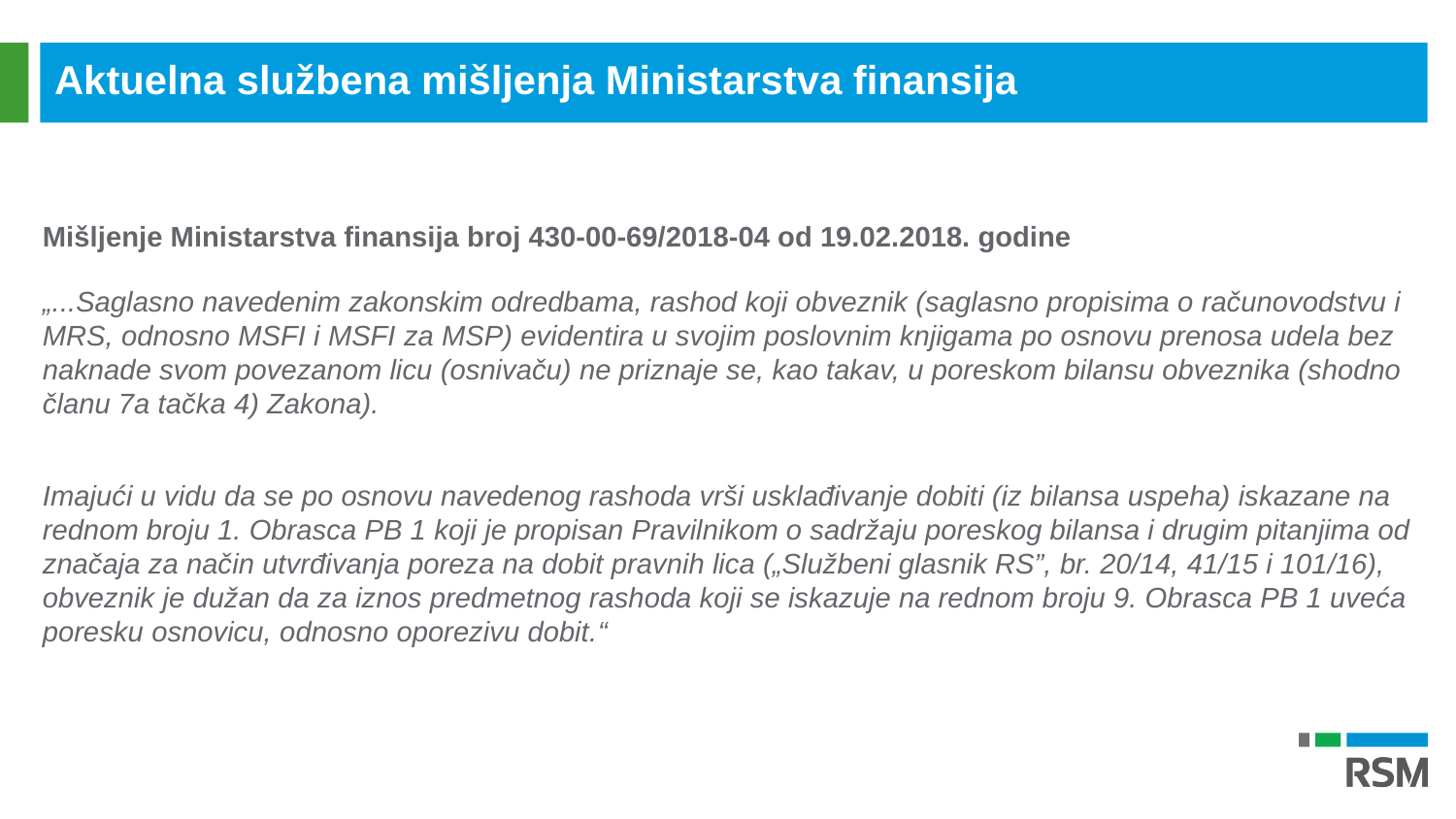

Aktuelna službena mišljenja Ministarstva finansija
Mišljenje Ministarstva finansija broj 430-00-69/2018-04 od 19.02.2018. godine

„...Saglasno navedenim zakonskim odredbama, rashod koji obveznik (saglasno propisima o računovodstvu i MRS, odnosno MSFI i MSFI za MSP) evidentira u svojim poslovnim knjigama po osnovu prenosa udela bez naknade svom povezanom licu (osnivaču) ne priznaje se, kao takav, u poreskom bilansu obveznika (shodno članu 7a tačka 4) Zakona).

Imajući u vidu da se po osnovu navedenog rashoda vrši usklađivanje dobiti (iz bilansa uspeha) iskazane na rednom broju 1. Obrasca PB 1 koji je propisan Pravilnikom o sadržaju poreskog bilansa i drugim pitanjima od značaja za način utvrđivanja poreza na dobit pravnih lica („Službeni glasnik RS”, br. 20/14, 41/15 i 101/16), obveznik je dužan da za iznos predmetnog rashoda koji se iskazuje na rednom broju 9. Obrasca PB 1 uveća poresku osnovicu, odnosno oporezivu dobit.“